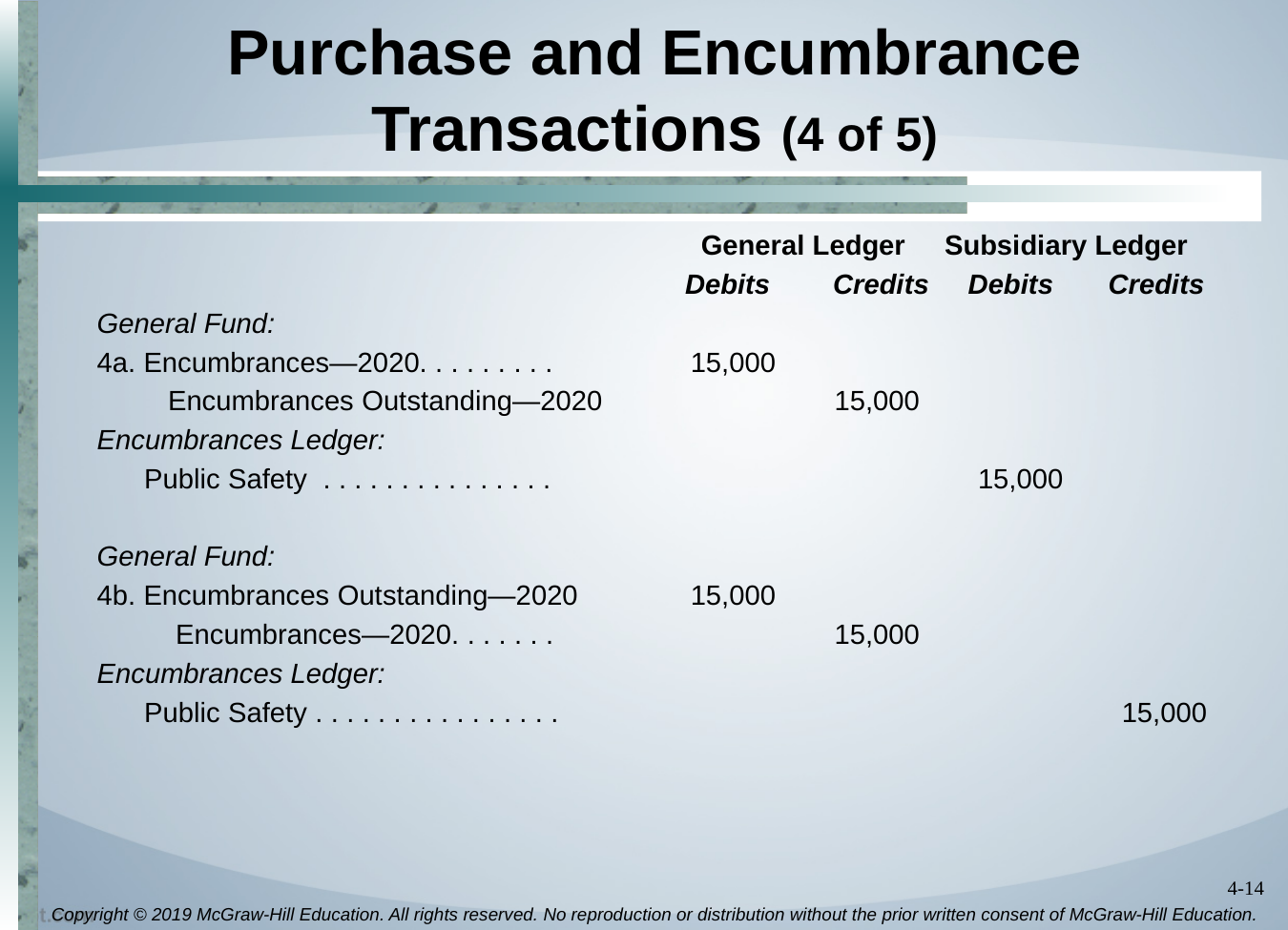

# Purchase and Encumbrance Transactions (4 of 5)
			 	    General Ledger     Subsidiary Ledger
				  Debits        Credits     Debits       Credits
General Fund:
4a. Encumbrances—2020. . . . . . . . .	15,000
         Encumbrances Outstanding—2020	15,000
Encumbrances Ledger:
      Public Safety  . . . . . . . . . . . . . . .	15,000

General Fund:
4b. Encumbrances Outstanding—2020	15,000
          Encumbrances—2020. . . . . . .	15,000
Encumbrances Ledger:
      Public Safety . . . . . . . . . . . . . . . .	15,000